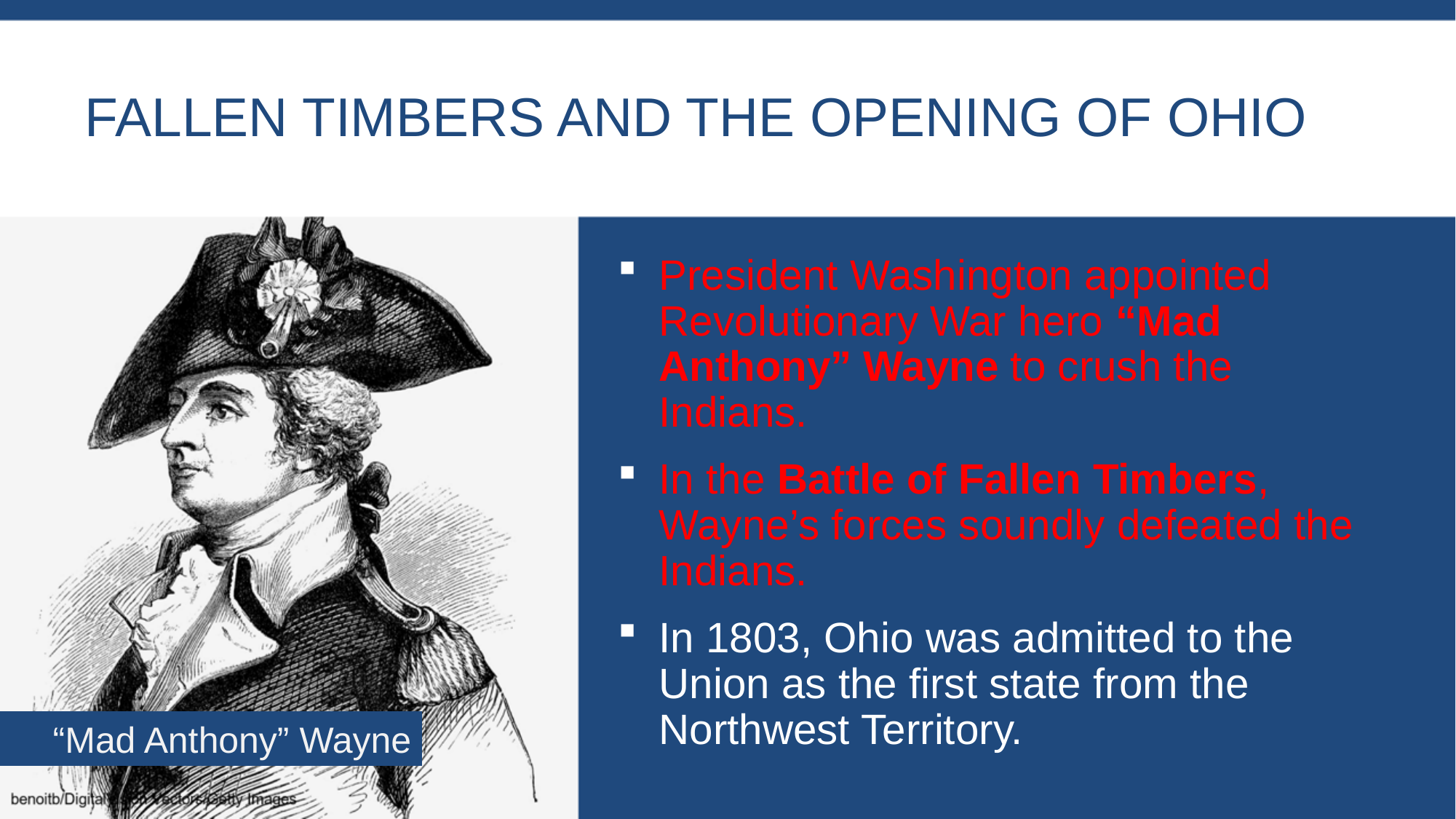

# Fallen Timbers and the Opening of Ohio
President Washington appointed Revolutionary War hero “Mad Anthony” Wayne to crush the Indians.
In the Battle of Fallen Timbers, Wayne’s forces soundly defeated the Indians.
In 1803, Ohio was admitted to the Union as the first state from the Northwest Territory.
“Mad Anthony” Wayne